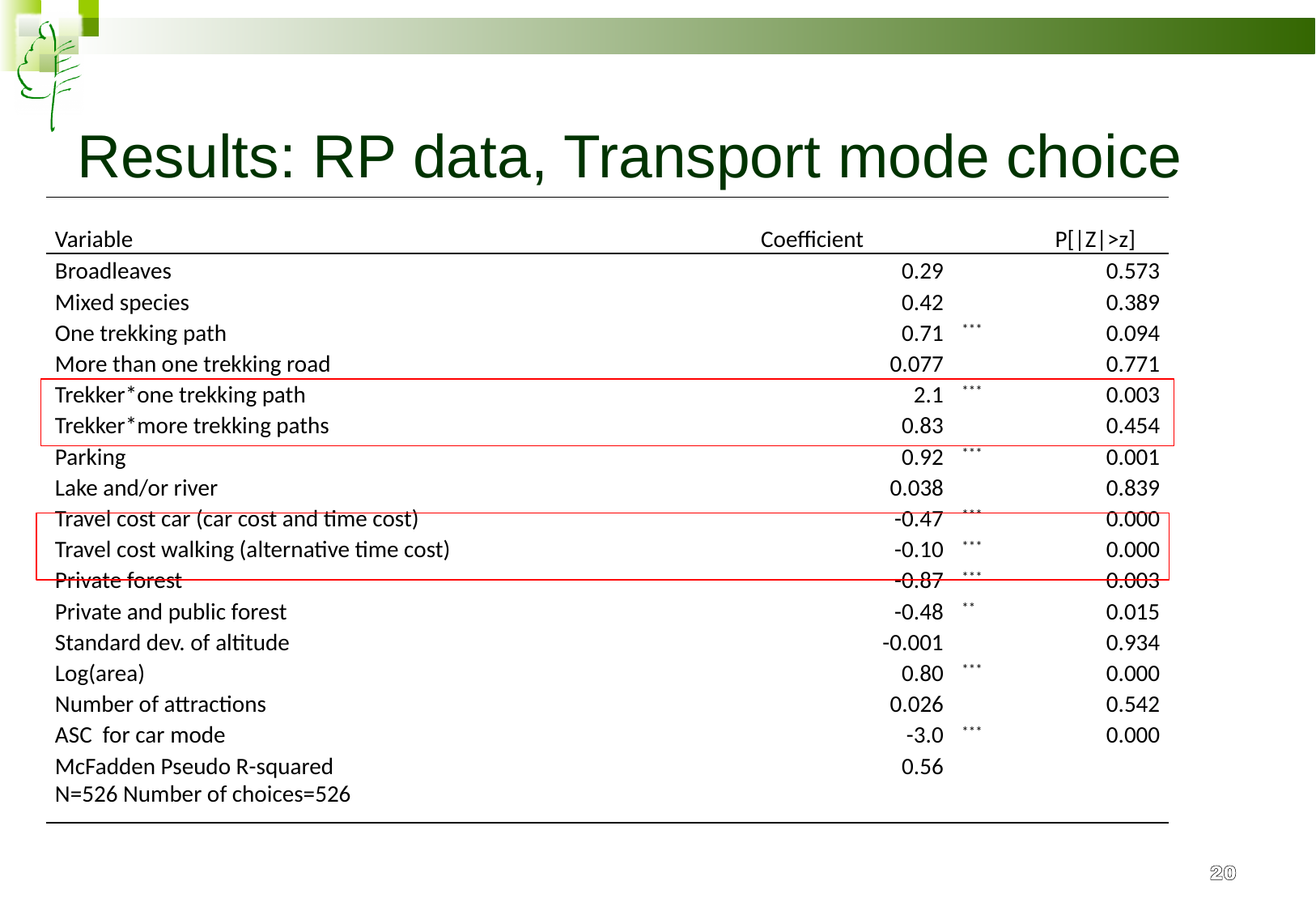

# Results: RP data, Transport mode choice
| Variable |  | Coefficient |  | P[|Z|>z] |
| --- | --- | --- | --- | --- |
| Broadleaves |  | 0.29 |  | 0.573 |
| Mixed species |  | 0.42 |  | 0.389 |
| One trekking path |  | 0.71 | \*\*\* | 0.094 |
| More than one trekking road |  | 0.077 |  | 0.771 |
| Trekker\*one trekking path |  | 2.1 | \*\*\* | 0.003 |
| Trekker\*more trekking paths |  | 0.83 |  | 0.454 |
| Parking |  | 0.92 | \*\*\* | 0.001 |
| Lake and/or river |  | 0.038 |  | 0.839 |
| Travel cost car (car cost and time cost) |  | -0.47 | \*\*\* | 0.000 |
| Travel cost walking (alternative time cost) |  | -0.10 | \*\*\* | 0.000 |
| Private forest |  | -0.87 | \*\*\* | 0.003 |
| Private and public forest |  | -0.48 | \*\* | 0.015 |
| Standard dev. of altitude |  | -0.001 |  | 0.934 |
| Log(area) |  | 0.80 | \*\*\* | 0.000 |
| Number of attractions |  | 0.026 |  | 0.542 |
| ASC for car mode |  | -3.0 | \*\*\* | 0.000 |
| McFadden Pseudo R-squared | 0.56 |  |  |  |
| N=526 Number of choices=526 |  |  |  |  |

20